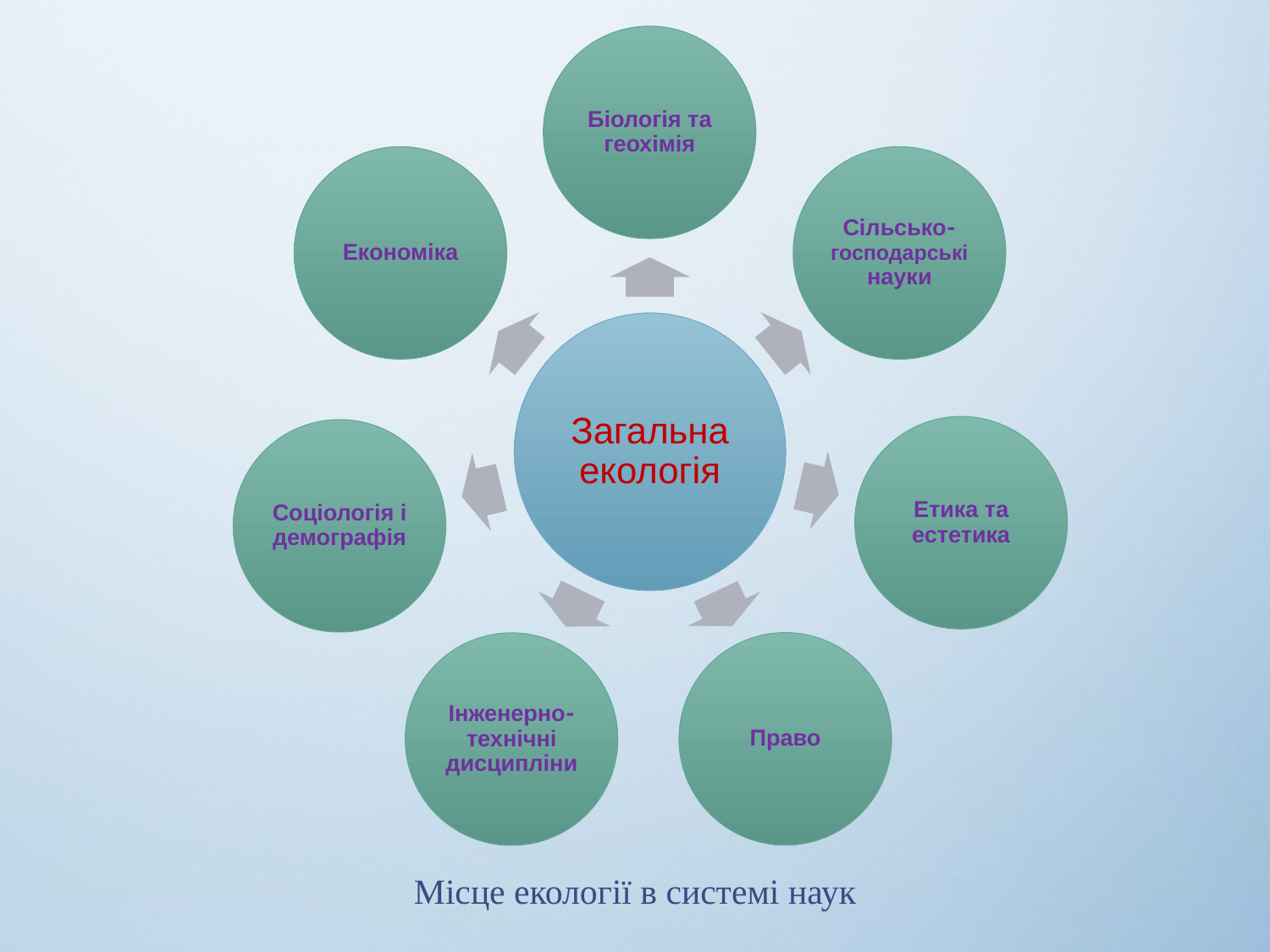

Загальна екологія

Біологія та геохімія

Сільсько-господарські науки

Етика та естетика

Право

Інженерно-технічні дисципліни

Соціологія і демографія

Економіка
Місце екології в системі наук